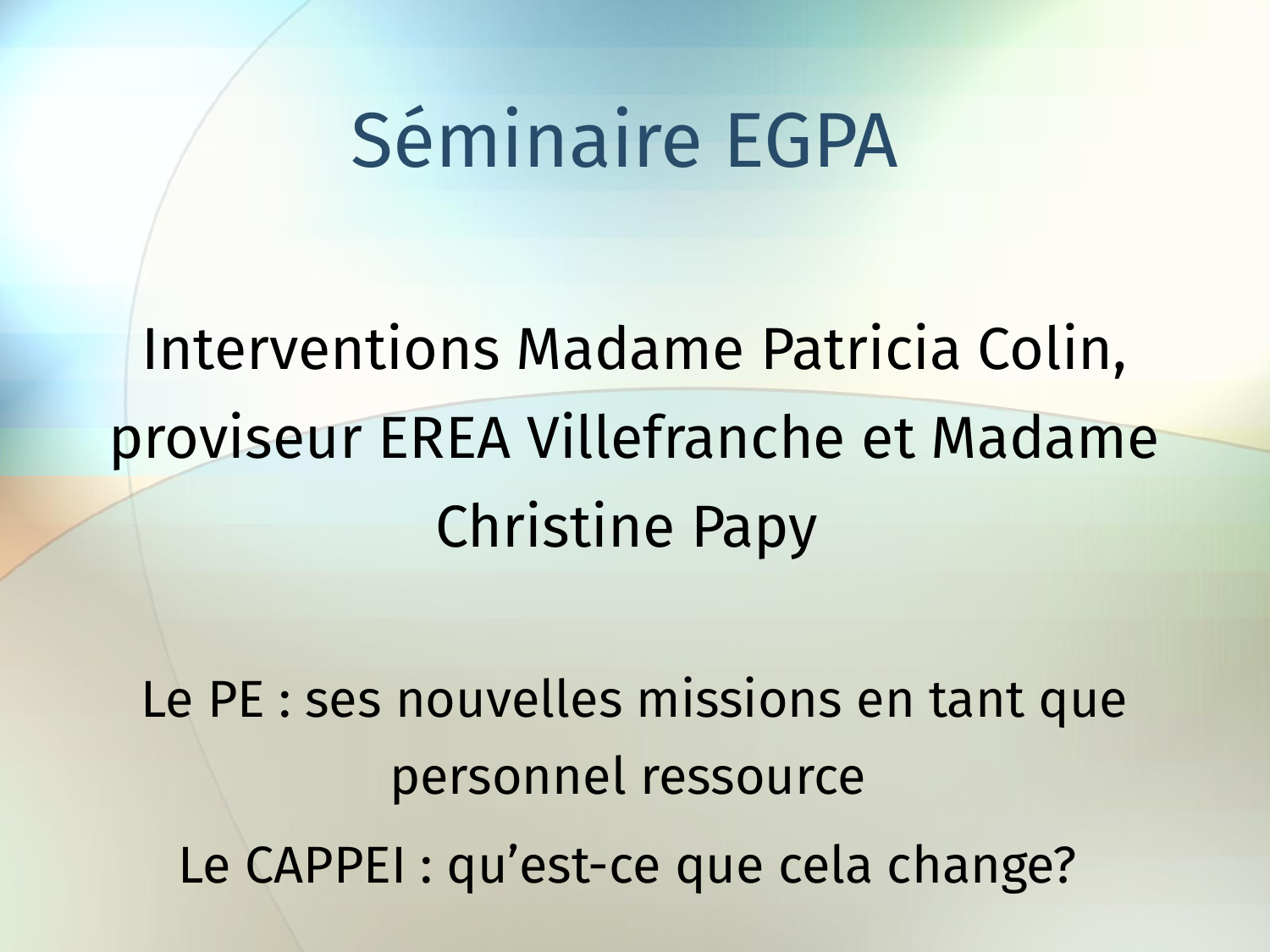

# Séminaire EGPA
Interventions Madame Patricia Colin, proviseur EREA Villefranche et Madame Christine Papy

Le PE : ses nouvelles missions en tant que personnel ressource
Le CAPPEI : qu’est-ce que cela change?